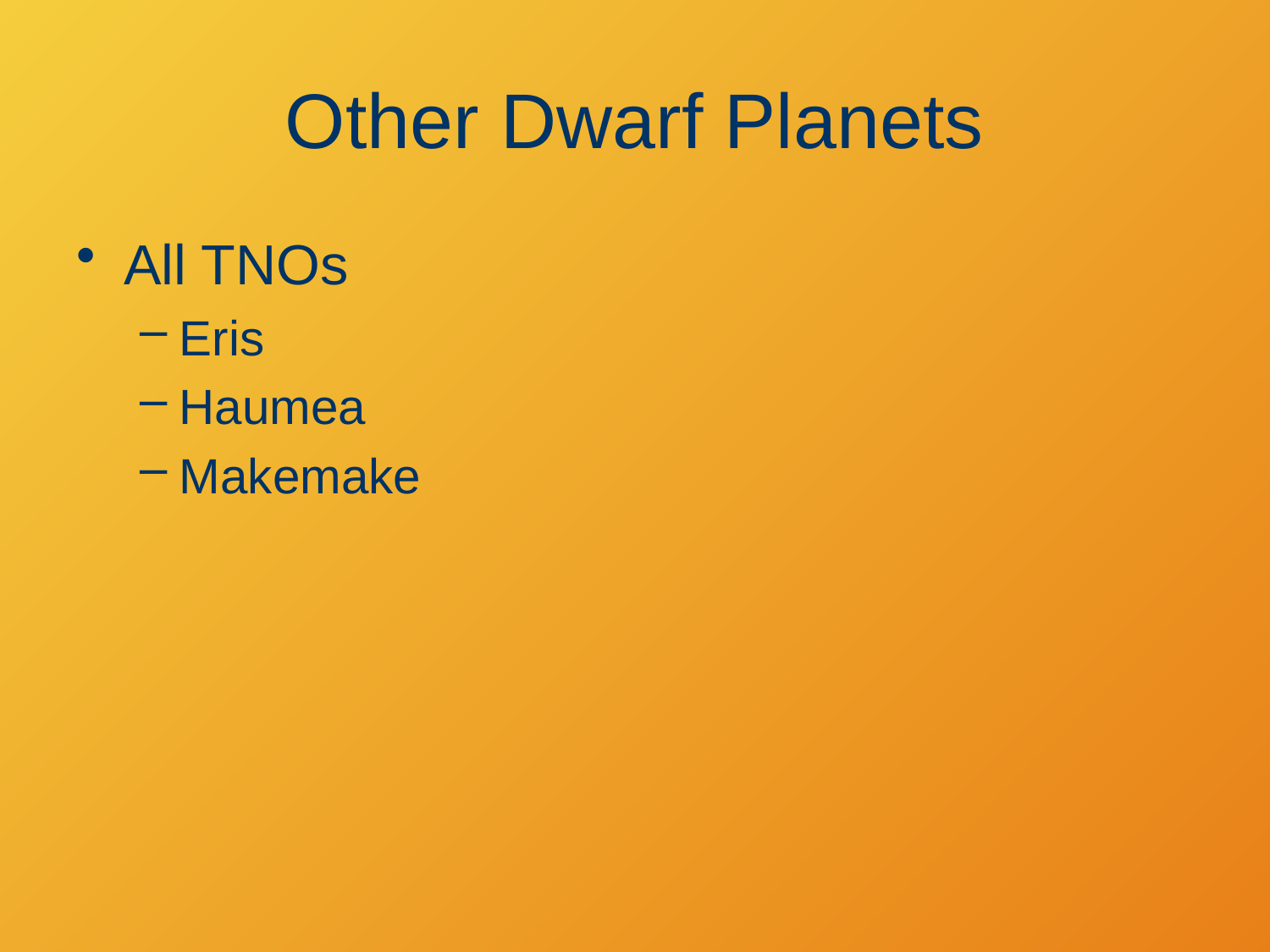

# Other Dwarf Planets
All TNOs
Eris
Haumea
Makemake